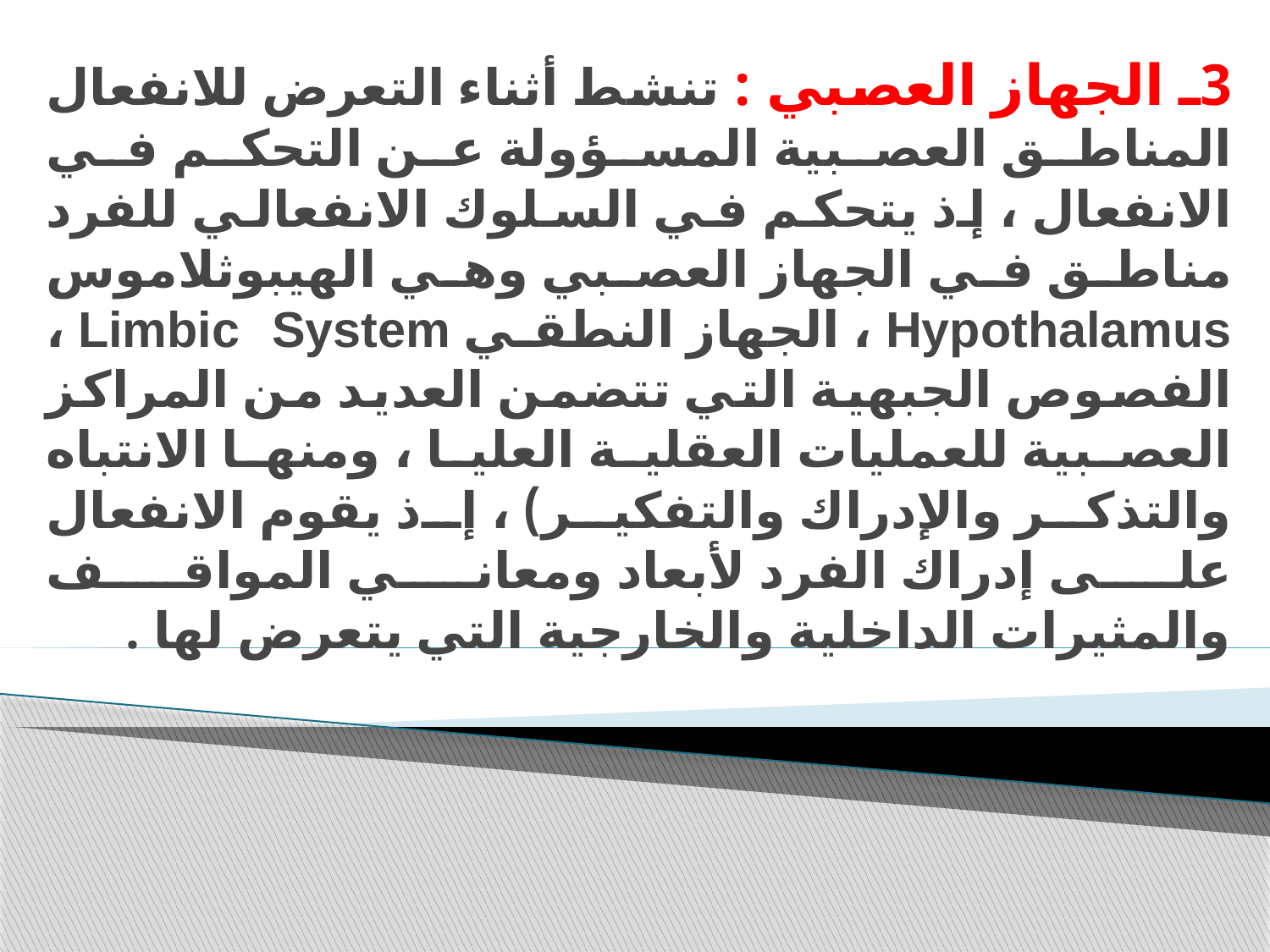

3ـ الجهاز العصبي : تنشط أثناء التعرض للانفعال المناطق العصبية المسؤولة عن التحكم في الانفعال ، إذ يتحكم في السلوك الانفعالي للفرد مناطق في الجهاز العصبي وهي الهيبوثلاموس Hypothalamus ، الجهاز النطقي Limbic System ، الفصوص الجبهية التي تتضمن العديد من المراكز العصبية للعمليات العقلية العليا ، ومنها الانتباه والتذكر والإدراك والتفكير) ، إذ يقوم الانفعال على إدراك الفرد لأبعاد ومعاني المواقف والمثيرات الداخلية والخارجية التي يتعرض لها .